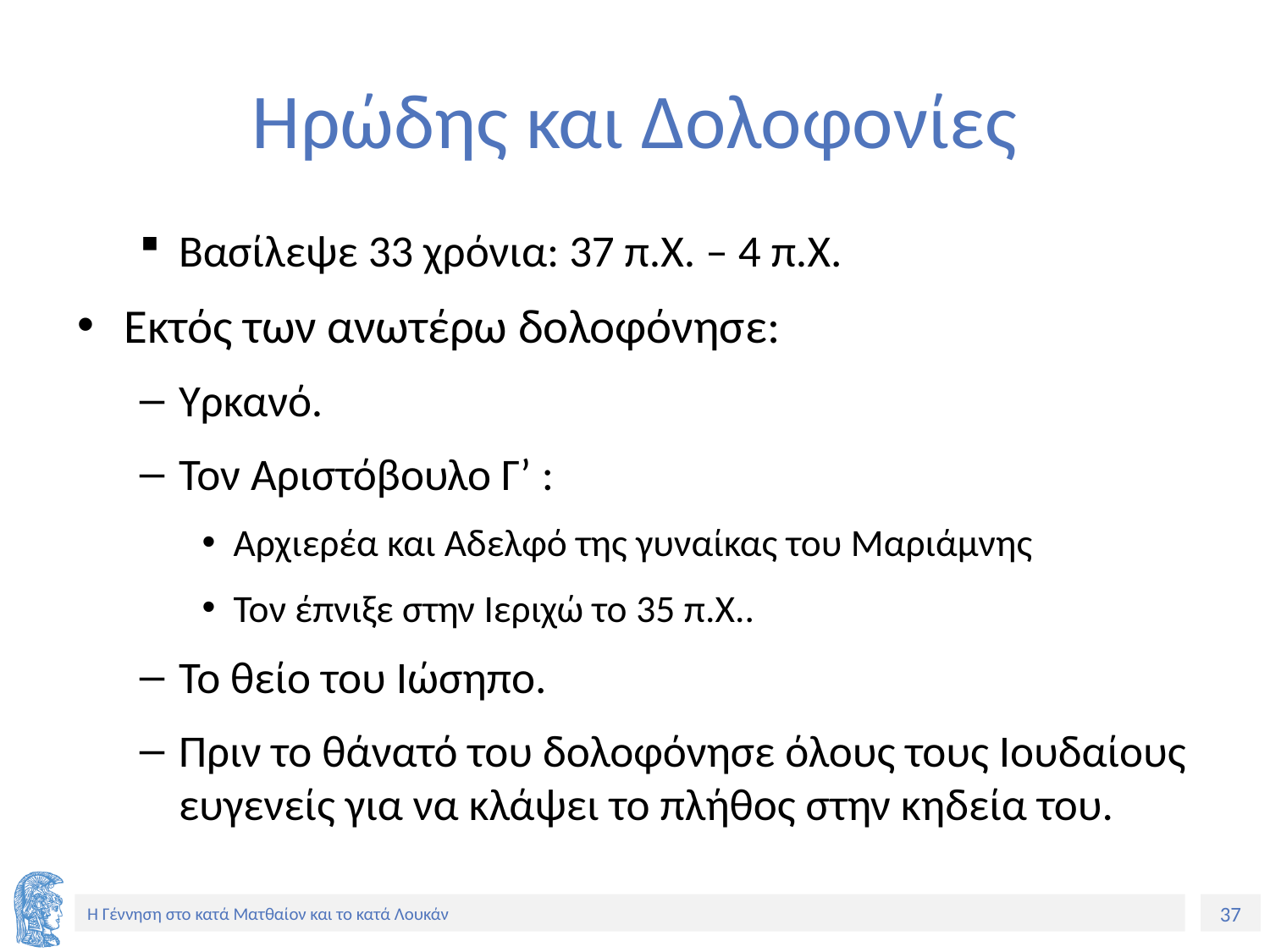

# Ηρώδης και Δολοφονίες
Βασίλεψε 33 χρόνια: 37 π.Χ. – 4 π.Χ.
Εκτός των ανωτέρω δολοφόνησε:
Υρκανό.
Τον Aριστόβουλο Γ’ :
Αρχιερέα και Αδελφό της γυναίκας του Μαριάμνης
Τον έπνιξε στην Ιεριχώ το 35 π.Χ..
Το θείο του Ιώσηπο.
Πριν το θάνατό του δολοφόνησε όλους τους Ιουδαίους ευγενείς για να κλάψει το πλήθος στην κηδεία του.